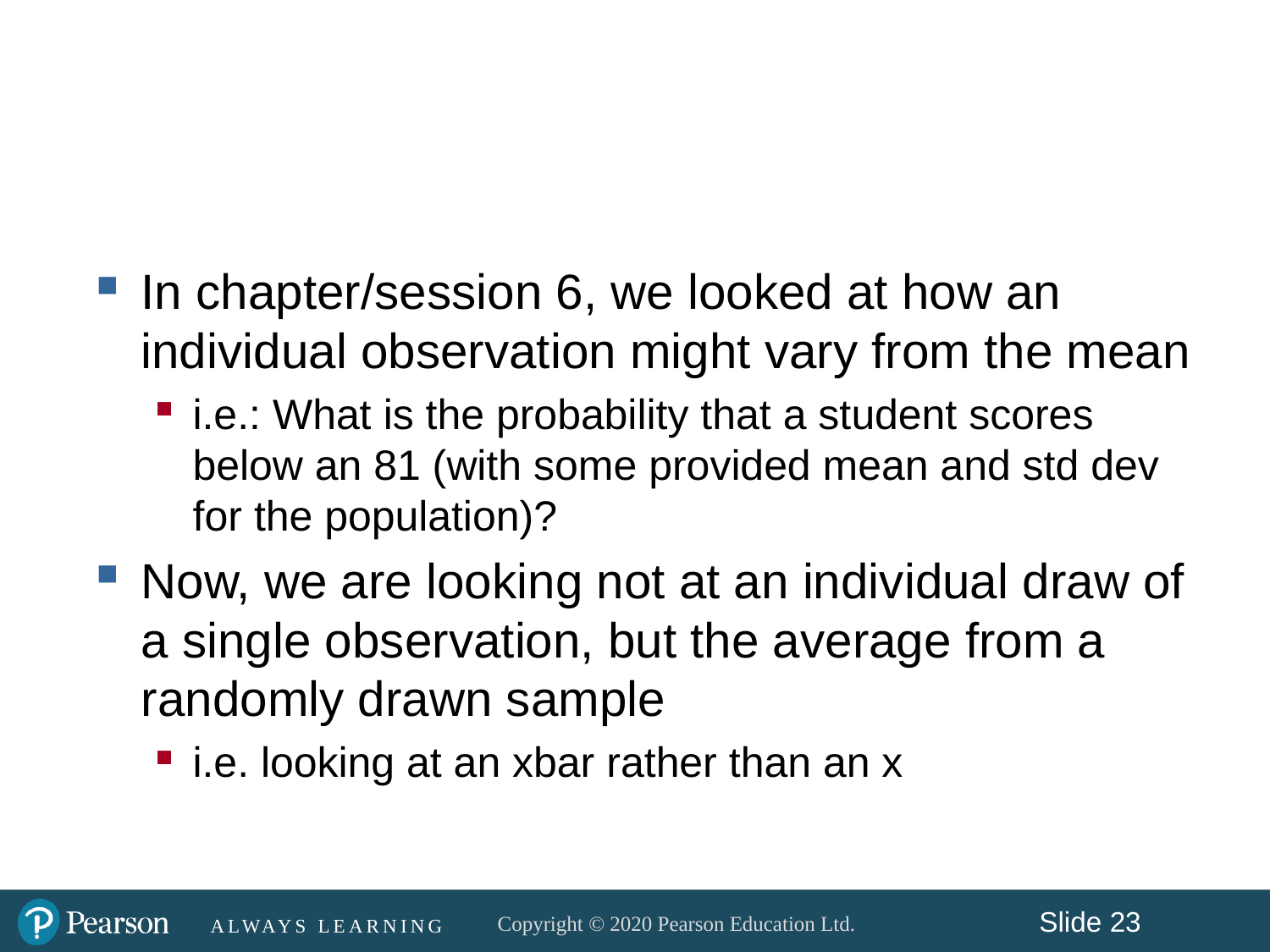

#
In chapter/session 6, we looked at how an individual observation might vary from the mean
i.e.: What is the probability that a student scores below an 81 (with some provided mean and std dev for the population)?
Now, we are looking not at an individual draw of a single observation, but the average from a randomly drawn sample
i.e. looking at an xbar rather than an x